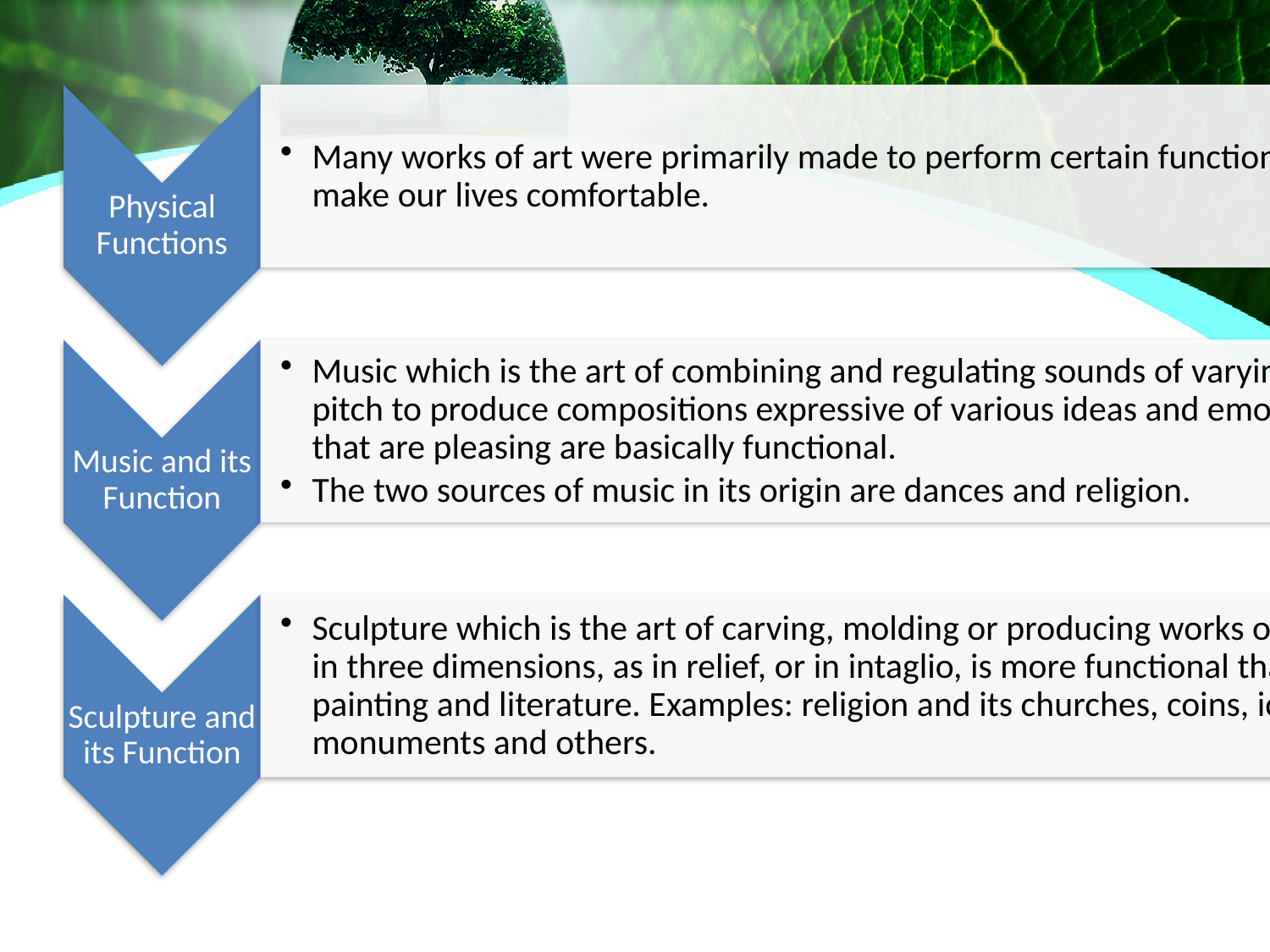

Physical Functions
Many works of art were primarily made to perform certain functions to make our lives comfortable.
Music and its Function
Music which is the art of combining and regulating sounds of varying pitch to produce compositions expressive of various ideas and emotions that are pleasing are basically functional.
The two sources of music in its origin are dances and religion.
Sculpture and its Function
Sculpture which is the art of carving, molding or producing works of art in three dimensions, as in relief, or in intaglio, is more functional than painting and literature. Examples: religion and its churches, coins, icons, monuments and others.